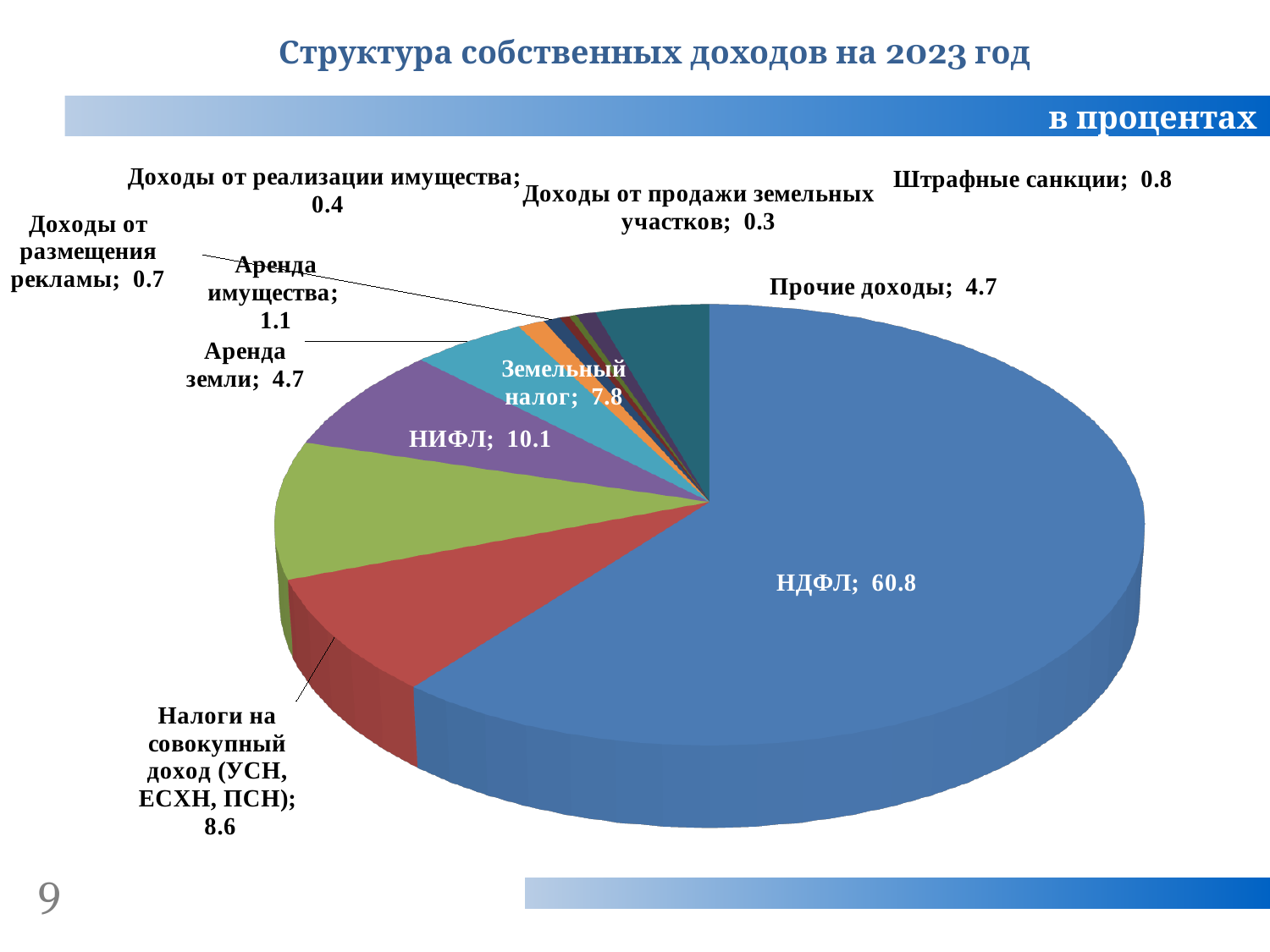

Структура собственных доходов на 2023 год
в процентах

[unsupported chart]

9